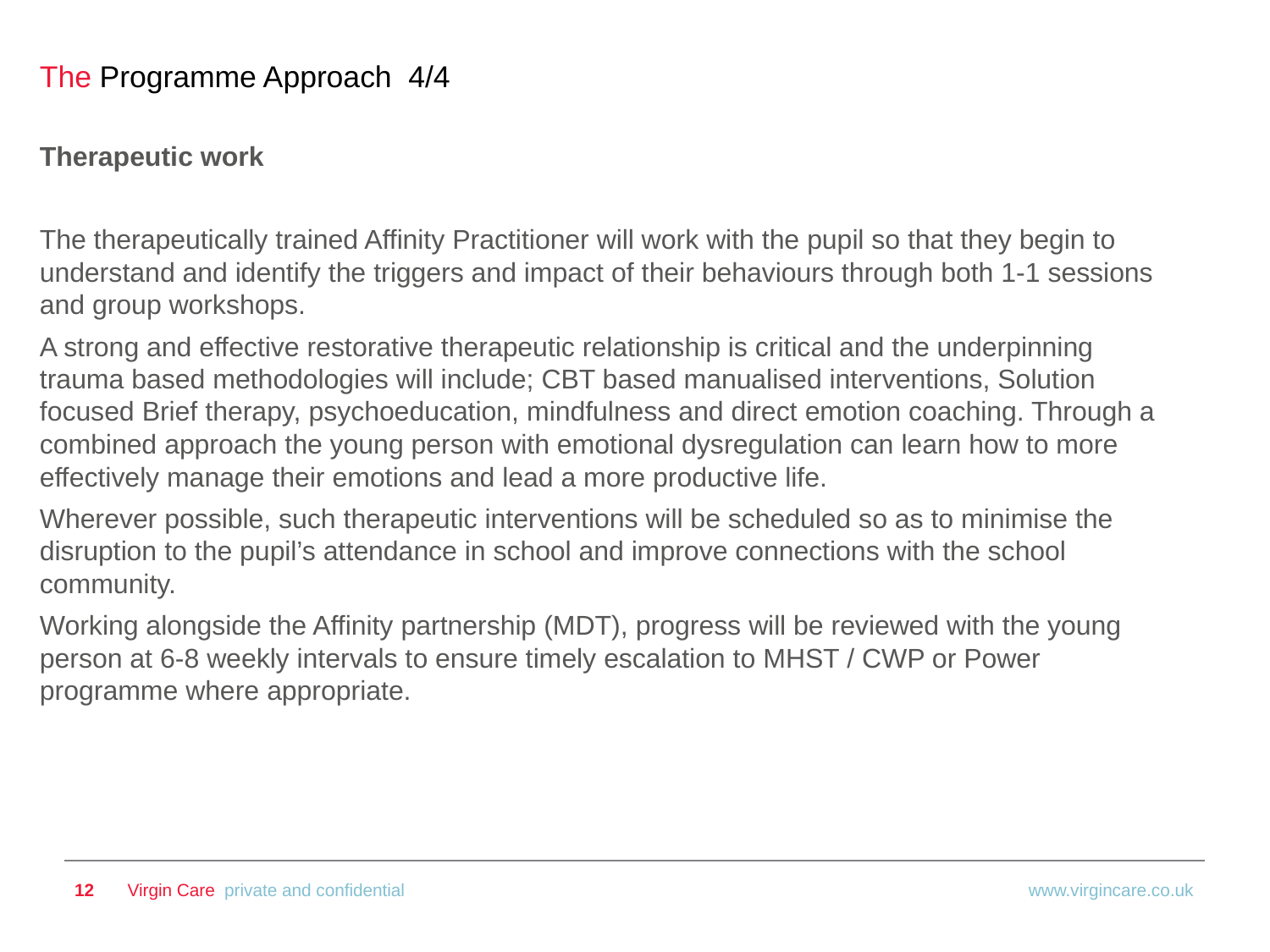

# The Programme Approach  4/4
Therapeutic work

The therapeutically trained Affinity Practitioner will work with the pupil so that they begin to understand and identify the triggers and impact of their behaviours through both 1-1 sessions and group workshops.
A strong and effective restorative therapeutic relationship is critical and the underpinning trauma based methodologies will include; CBT based manualised interventions, Solution focused Brief therapy, psychoeducation, mindfulness and direct emotion coaching. Through a combined approach the young person with emotional dysregulation can learn how to more effectively manage their emotions and lead a more productive life.
Wherever possible, such therapeutic interventions will be scheduled so as to minimise the disruption to the pupil’s attendance in school and improve connections with the school community.
Working alongside the Affinity partnership (MDT), progress will be reviewed with the young person at 6-8 weekly intervals to ensure timely escalation to MHST / CWP or Power programme where appropriate.

12